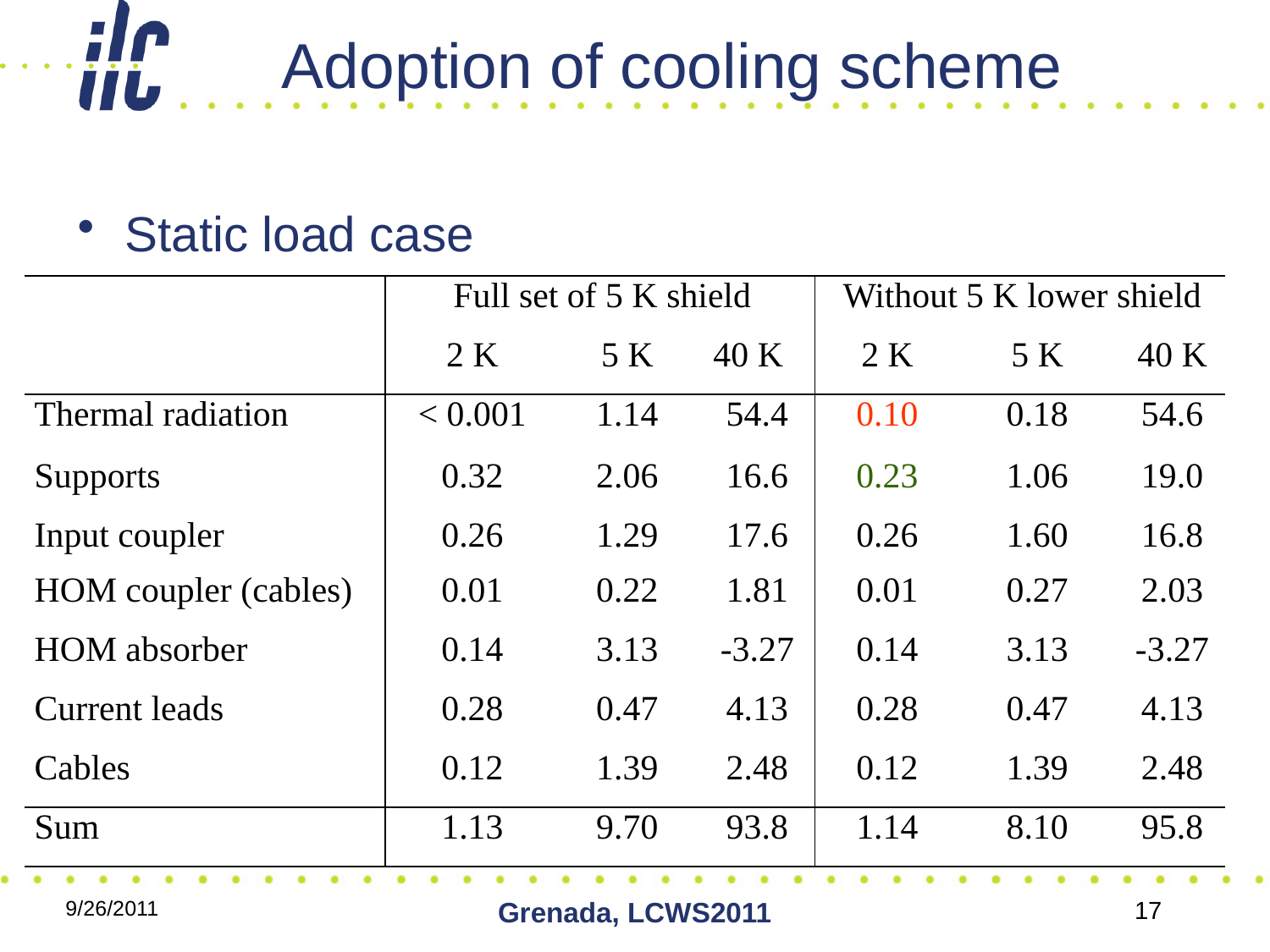

# Adoption of cooling scheme
Static load case
|  | Full set of 5 K shield |  |  | Without 5 K lower shield |  |  |
| --- | --- | --- | --- | --- | --- | --- |
|  | 2 K | 5 K | 40 K | 2 K | 5 K | 40 K |
| Thermal radiation | < 0.001 | 1.14 | 54.4 | 0.10 | 0.18 | 54.6 |
| Supports | 0.32 | 2.06 | 16.6 | 0.23 | 1.06 | 19.0 |
| Input coupler | 0.26 | 1.29 | 17.6 | 0.26 | 1.60 | 16.8 |
| HOM coupler (cables) | 0.01 | 0.22 | 1.81 | 0.01 | 0.27 | 2.03 |
| HOM absorber | 0.14 | 3.13 | -3.27 | 0.14 | 3.13 | -3.27 |
| Current leads | 0.28 | 0.47 | 4.13 | 0.28 | 0.47 | 4.13 |
| Cables | 0.12 | 1.39 | 2.48 | 0.12 | 1.39 | 2.48 |
| Sum | 1.13 | 9.70 | 93.8 | 1.14 | 8.10 | 95.8 |
9/26/2011
Grenada, LCWS2011
17